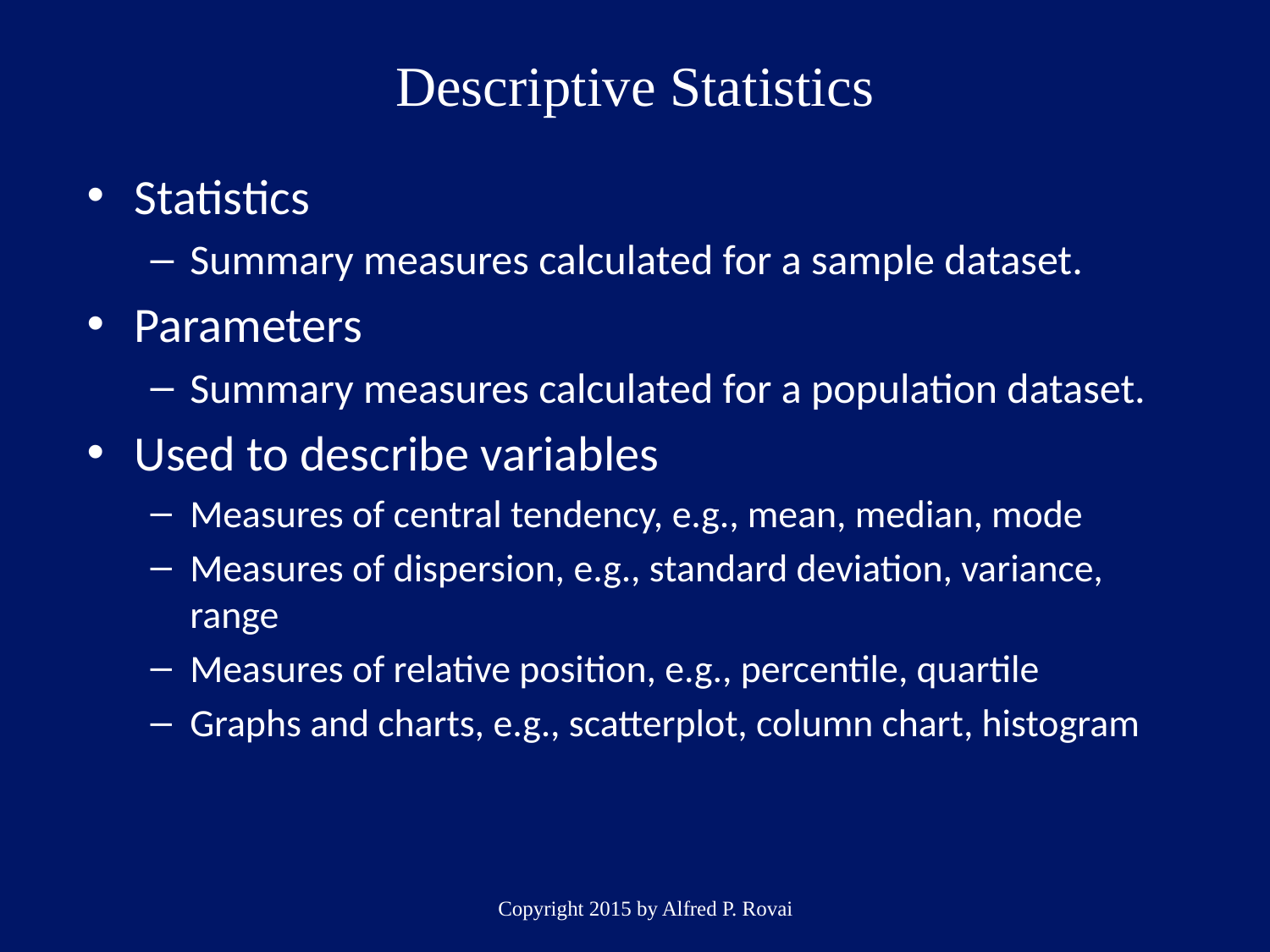

# Descriptive Statistics
Statistics
Summary measures calculated for a sample dataset.
Parameters
Summary measures calculated for a population dataset.
Used to describe variables
Measures of central tendency, e.g., mean, median, mode
Measures of dispersion, e.g., standard deviation, variance, range
Measures of relative position, e.g., percentile, quartile
Graphs and charts, e.g., scatterplot, column chart, histogram
Copyright 2015 by Alfred P. Rovai